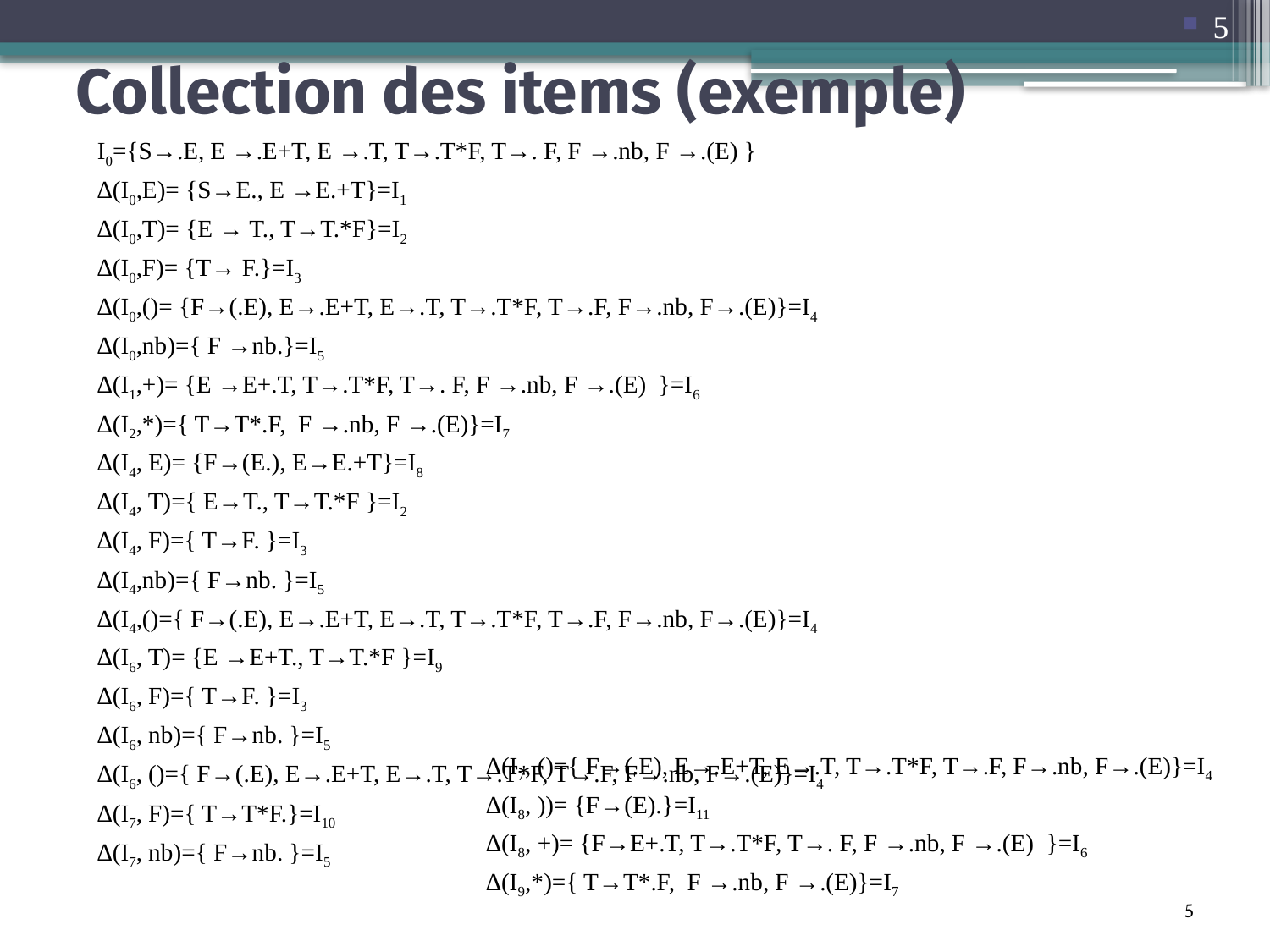

5
# Collection des items (exemple)
I0={S→.E, E →.E+T, E →.T, T→.T*F, T→. F, F →.nb, F →.(E) }
∆(I0,E)= {S→E., E →E.+T}=I1
∆(I0,T)= {E → T., T→T.*F}=I2
∆(I0,F)= {T→ F.}=I3
∆(I0,()= {F→(.E), E→.E+T, E→.T, T→.T*F, T→.F, F→.nb, F→.(E)}=I4
∆(I0,nb)={ F →nb.}=I5
∆(I1,+)= {E →E+.T, T→.T*F, T→. F, F →.nb, F →.(E)  }=I6
∆(I2,*)={ T→T*.F,  F →.nb, F →.(E)}=I7
∆(I4, E)= {F→(E.), E→E.+T}=I8
∆(I4, T)={ E→T., T→T.*F }=I2
∆(I4, F)={ T→F. }=I3
∆(I4,nb)={ F→nb. }=I5
∆(I4,()={ F→(.E), E→.E+T, E→.T, T→.T*F, T→.F, F→.nb, F→.(E)}=I4
∆(I6, T)= {E →E+T., T→T.*F }=I9
∆(I6, F)={ T→F. }=I3
∆(I6, nb)={ F→nb. }=I5
∆(I6, ()={ F→(.E), E→.E+T, E→.T, T→.T*F, T→.F, F→.nb, F→.(E)}=I4
∆(I7, F)={ T→T*F.}=I10
∆(I7, nb)={ F→nb. }=I5
∆(I7, ()={ F→(.E), E→.E+T, E→.T, T→.T*F, T→.F, F→.nb, F→.(E)}=I4
∆(I8, ))= {F→(E).}=I11
∆(I8, +)= {F→E+.T, T→.T*F, T→. F, F →.nb, F →.(E)  }=I6
∆(I9,*)={ T→T*.F,  F →.nb, F →.(E)}=I7
5